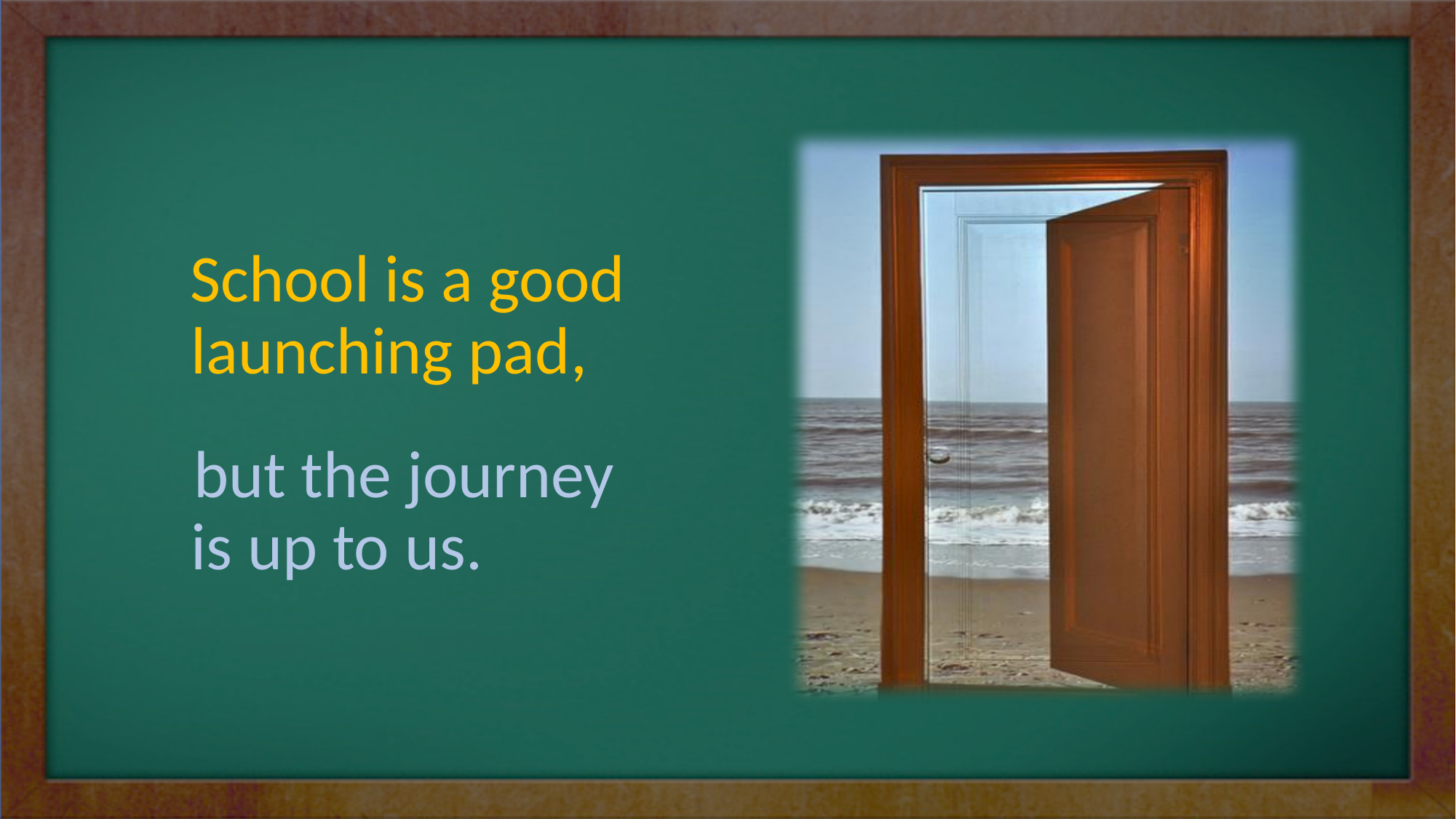

School is a good
  launching pad,
   but the journey
  is up to us.